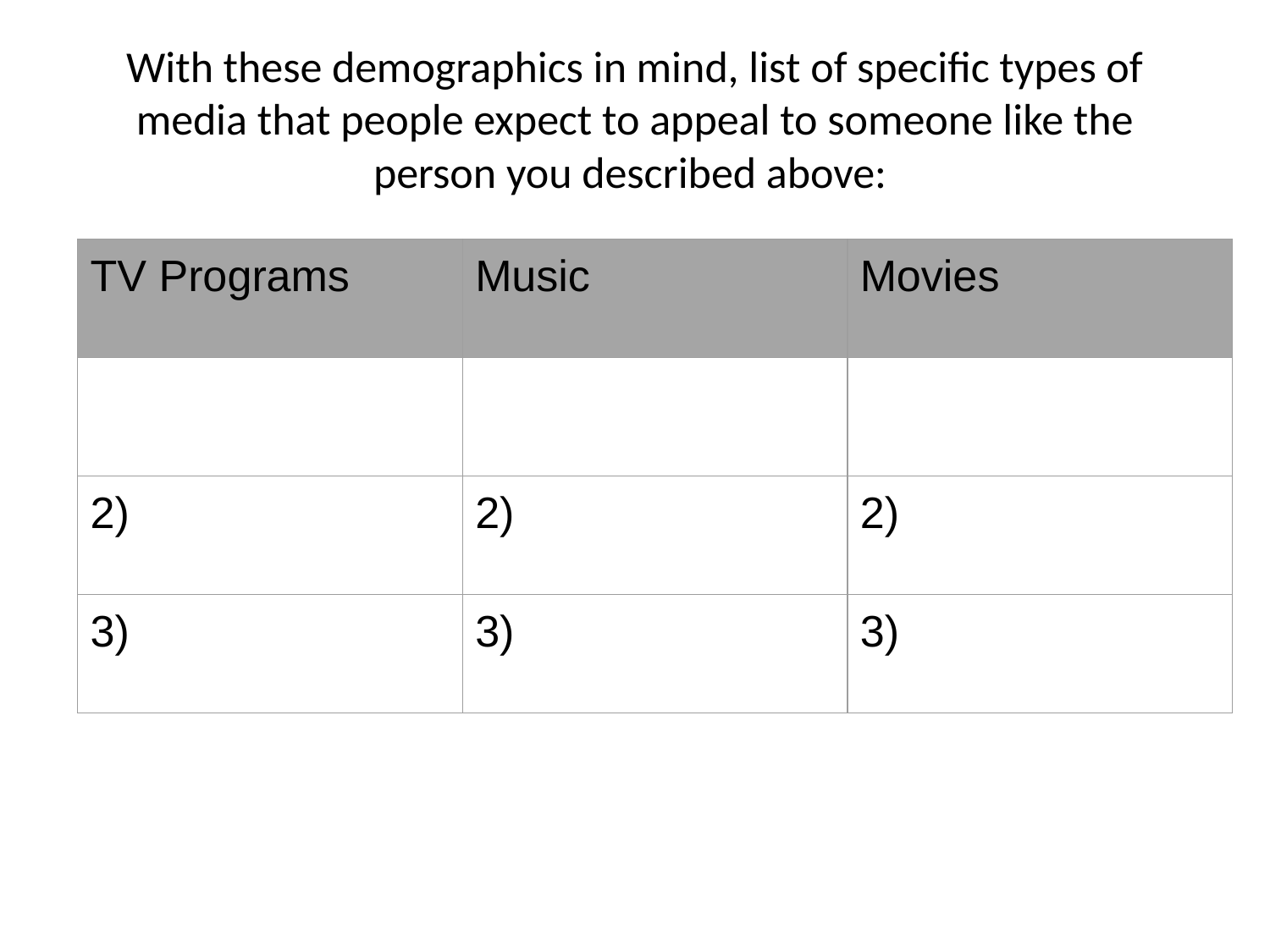

# With these demographics in mind, list of specific types of media that people expect to appeal to someone like the person you described above:
| TV Programs | Music | Movies |
| --- | --- | --- |
|  |  |  |
| 2) | 2) | 2) |
| 3) | 3) | 3) |